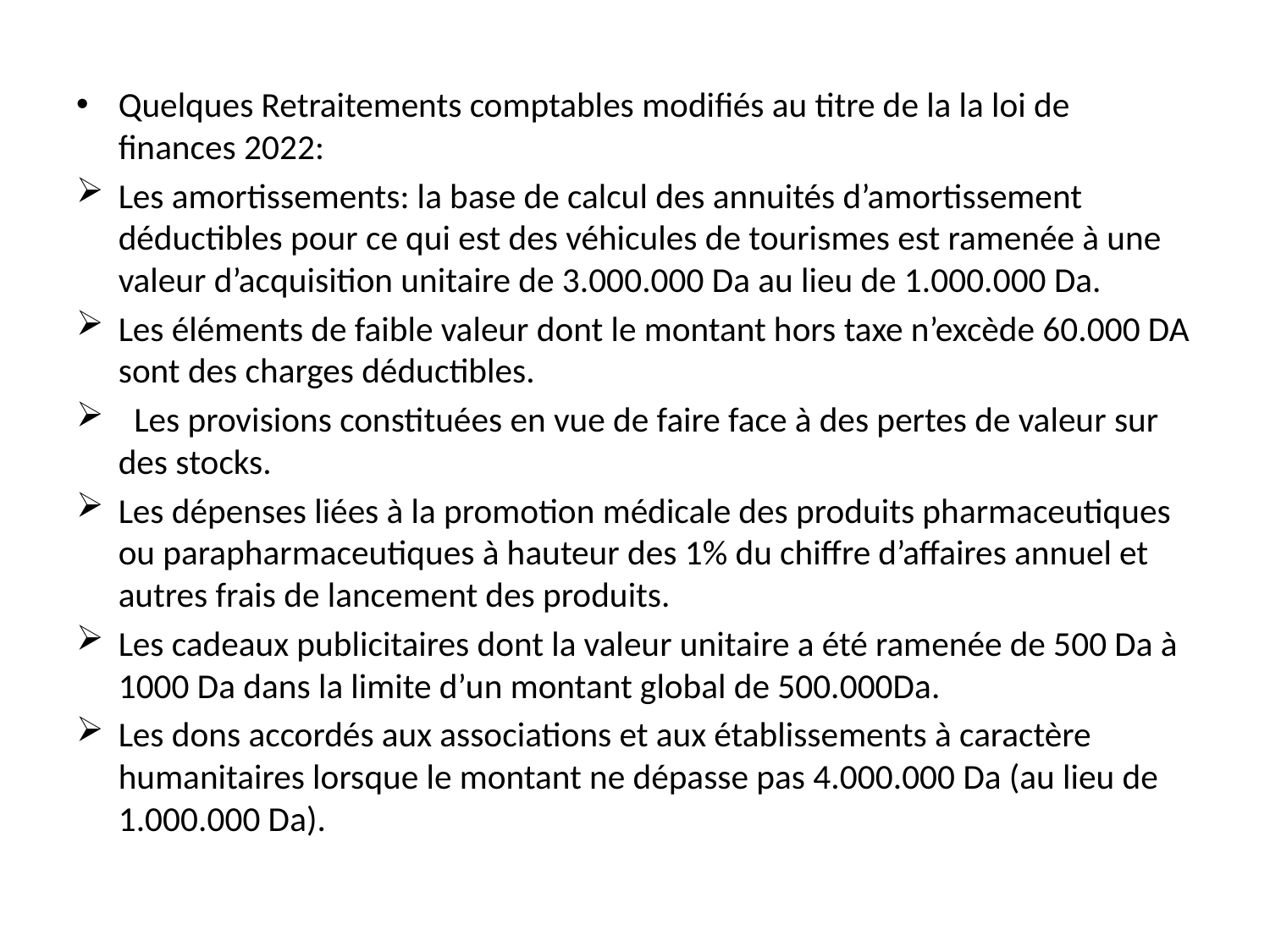

Quelques Retraitements comptables modifiés au titre de la la loi de finances 2022:
Les amortissements: la base de calcul des annuités d’amortissement déductibles pour ce qui est des véhicules de tourismes est ramenée à une valeur d’acquisition unitaire de 3.000.000 Da au lieu de 1.000.000 Da.
Les éléments de faible valeur dont le montant hors taxe n’excède 60.000 DA sont des charges déductibles.
  Les provisions constituées en vue de faire face à des pertes de valeur sur des stocks.
Les dépenses liées à la promotion médicale des produits pharmaceutiques ou parapharmaceutiques à hauteur des 1% du chiffre d’affaires annuel et autres frais de lancement des produits.
Les cadeaux publicitaires dont la valeur unitaire a été ramenée de 500 Da à 1000 Da dans la limite d’un montant global de 500.000Da.
Les dons accordés aux associations et aux établissements à caractère humanitaires lorsque le montant ne dépasse pas 4.000.000 Da (au lieu de 1.000.000 Da).